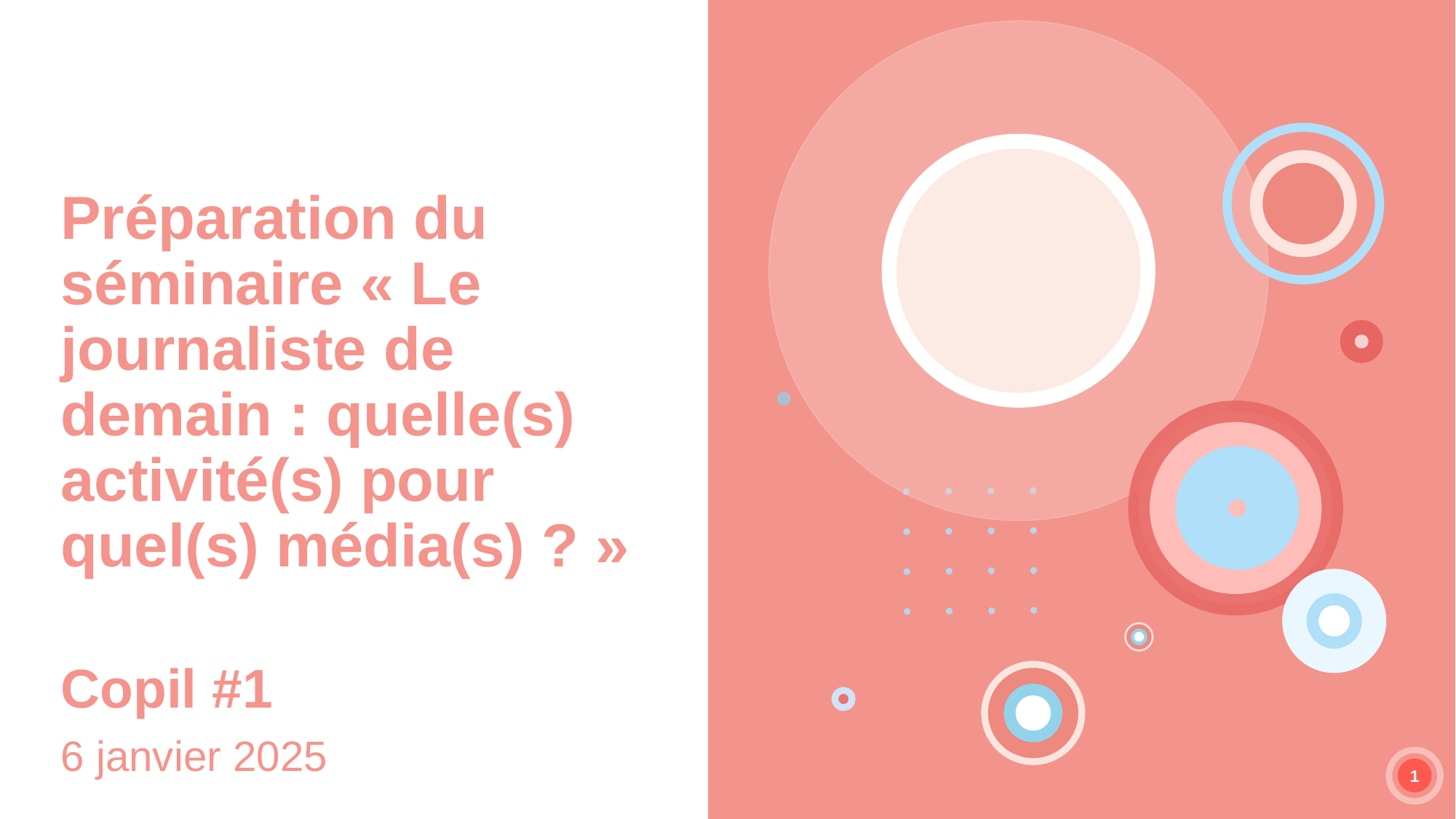

Préparation du séminaire « Le journaliste de demain : quelle(s) activité(s) pour quel(s) média(s) ? »
Copil #1
6 janvier 2025